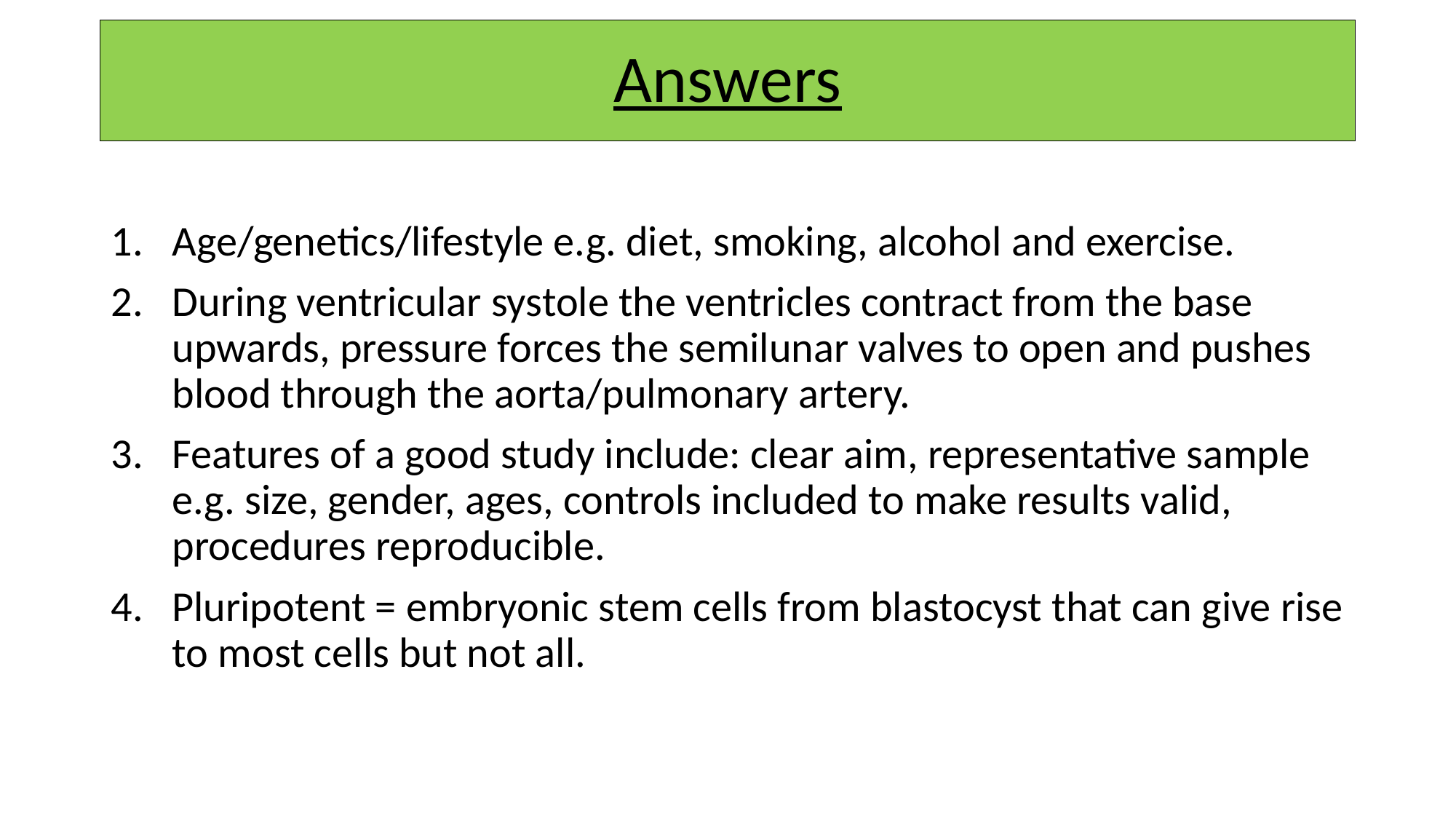

# Answers
Age/genetics/lifestyle e.g. diet, smoking, alcohol and exercise.
During ventricular systole the ventricles contract from the base upwards, pressure forces the semilunar valves to open and pushes blood through the aorta/pulmonary artery.
Features of a good study include: clear aim, representative sample e.g. size, gender, ages, controls included to make results valid, procedures reproducible.
Pluripotent = embryonic stem cells from blastocyst that can give rise to most cells but not all.